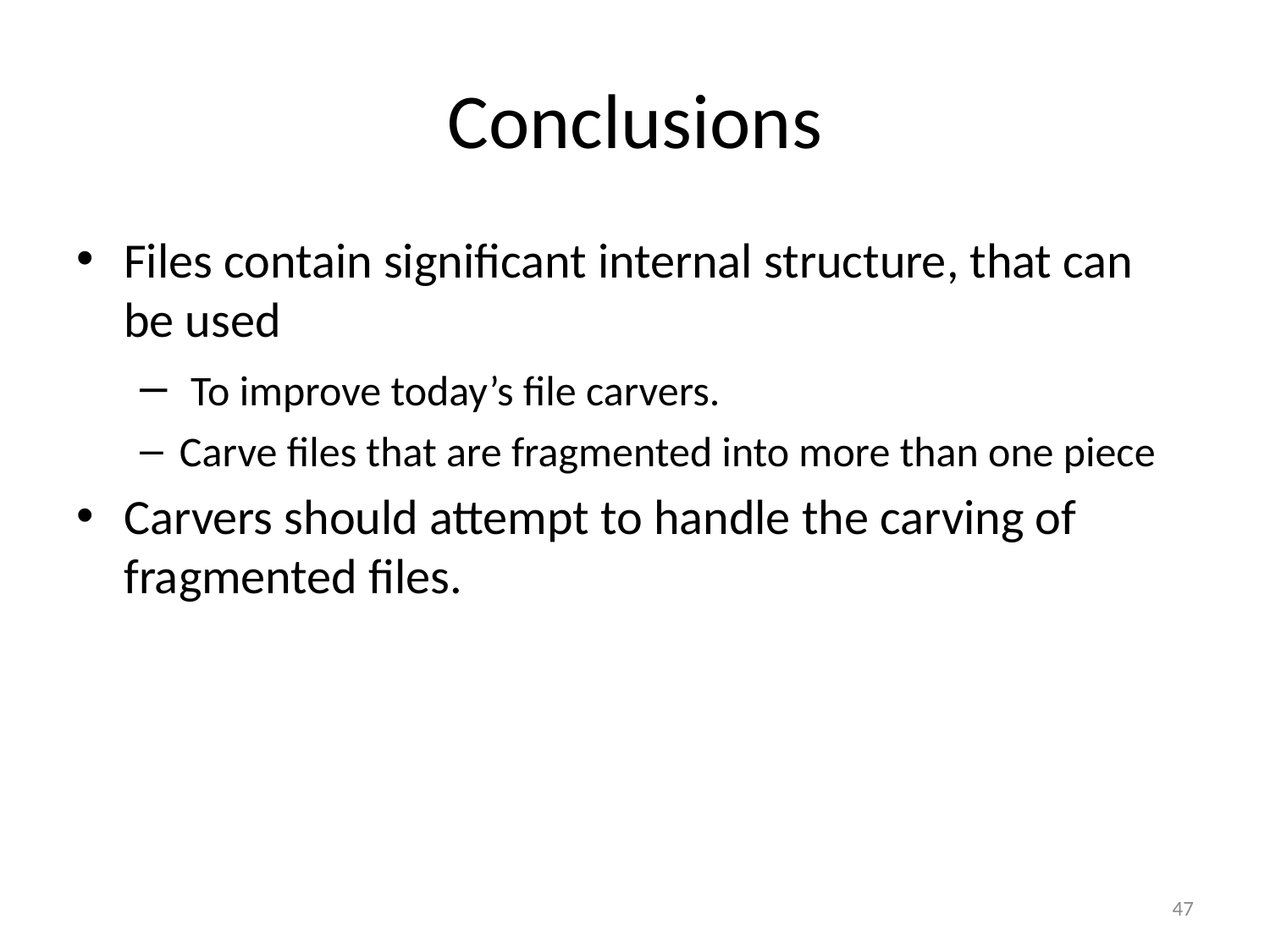

# Conclusions
Files contain significant internal structure, that can be used
 To improve today’s file carvers.
Carve files that are fragmented into more than one piece
Carvers should attempt to handle the carving of fragmented files.

47